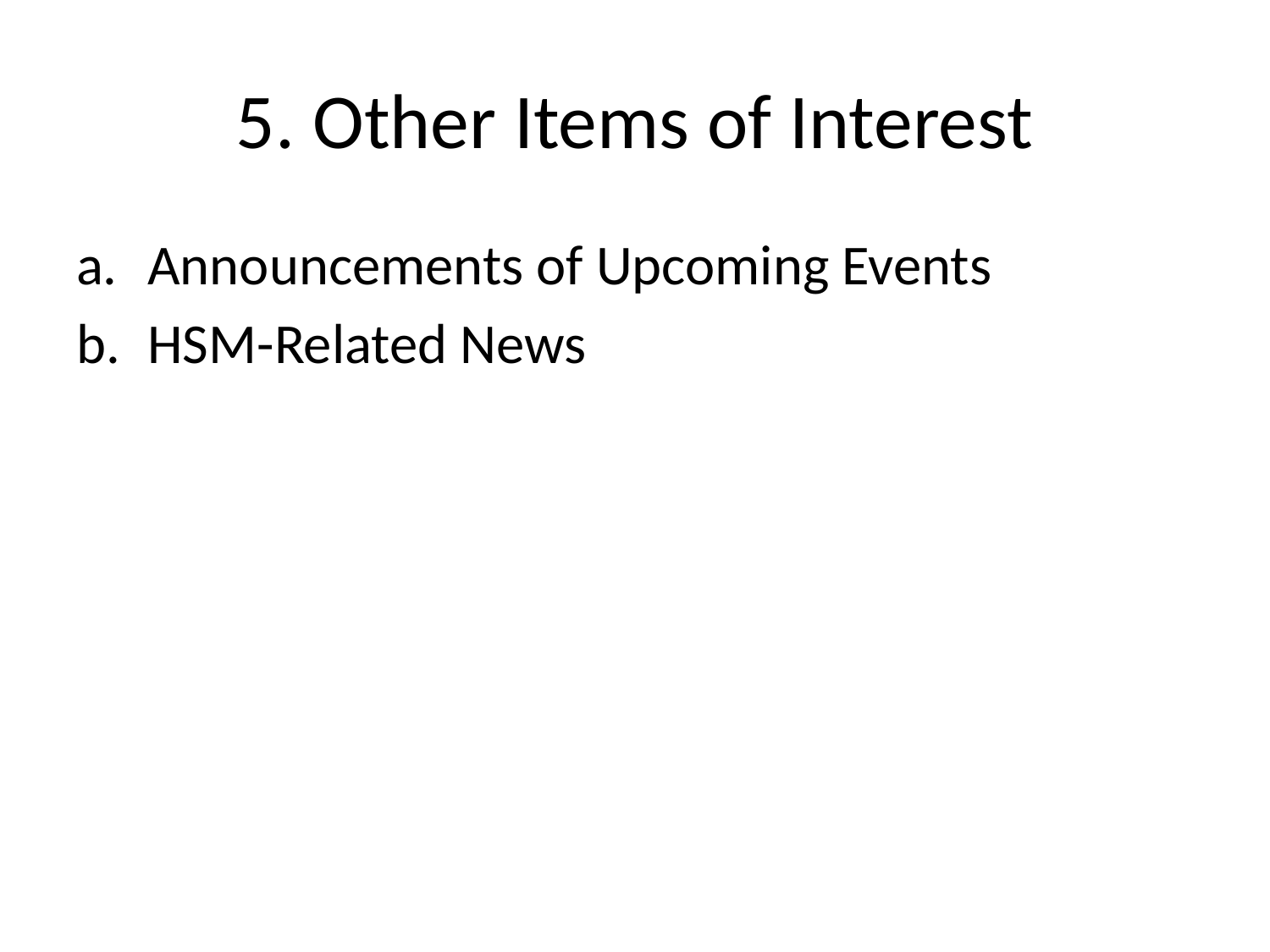

# 5. Other Items of Interest
Announcements of Upcoming Events
HSM-Related News